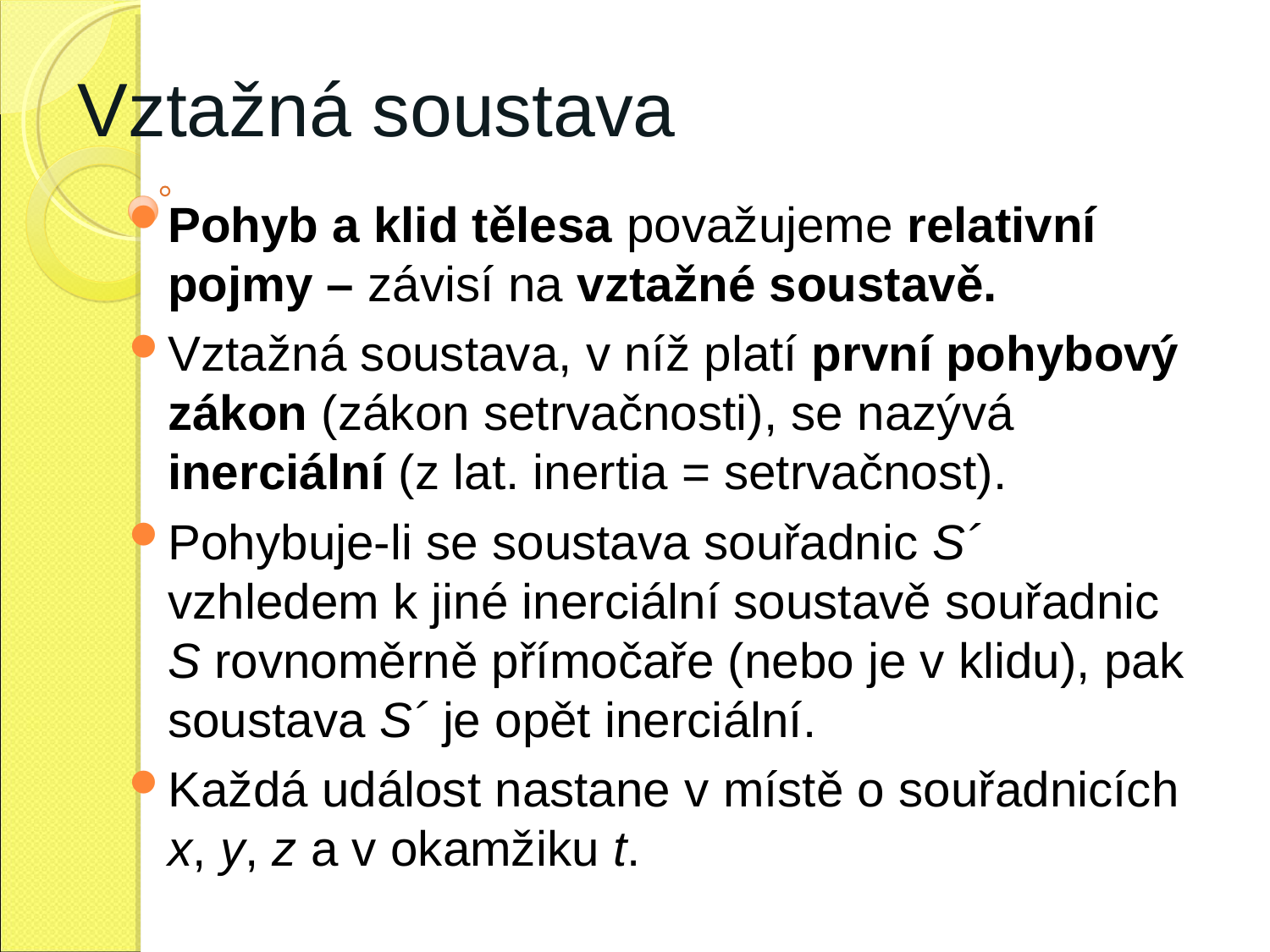

Vztažná soustava
Pohyb a klid tělesa považujeme relativní pojmy – závisí na vztažné soustavě.
Vztažná soustava, v níž platí první pohybový zákon (zákon setrvačnosti), se nazývá inerciální (z lat. inertia = setrvačnost).
Pohybuje-li se soustava souřadnic S´ vzhledem k jiné inerciální soustavě souřadnic S rovnoměrně přímočaře (nebo je v klidu), pak soustava S´ je opět inerciální.
Každá událost nastane v místě o souřadnicích x, y, z a v okamžiku t.